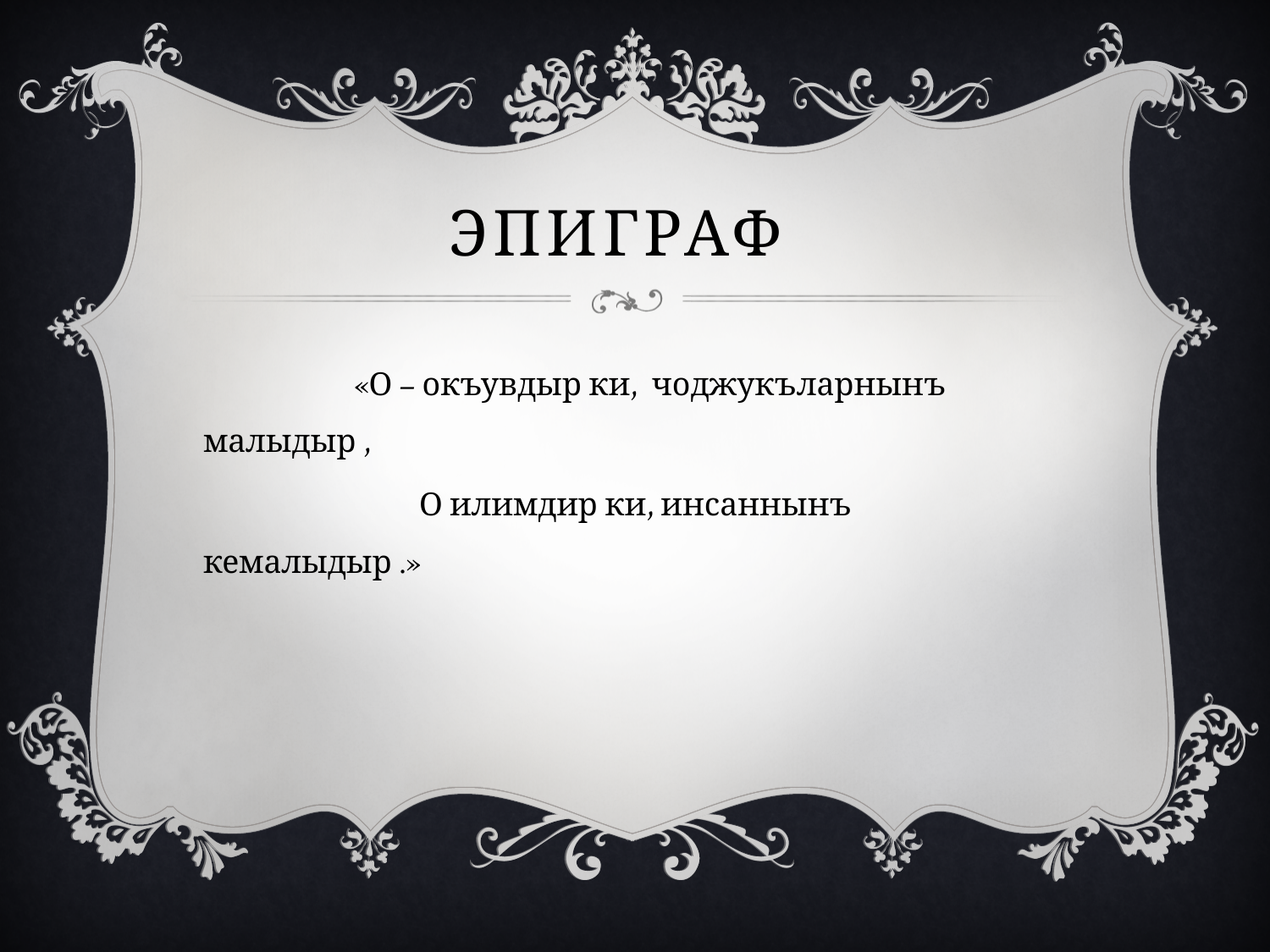

# Эпиграф
                     «О – окъувдыр ки,  чоджукъларнынъ малыдыр ,
                              О илимдир ки, инсаннынъ кемалыдыр .»